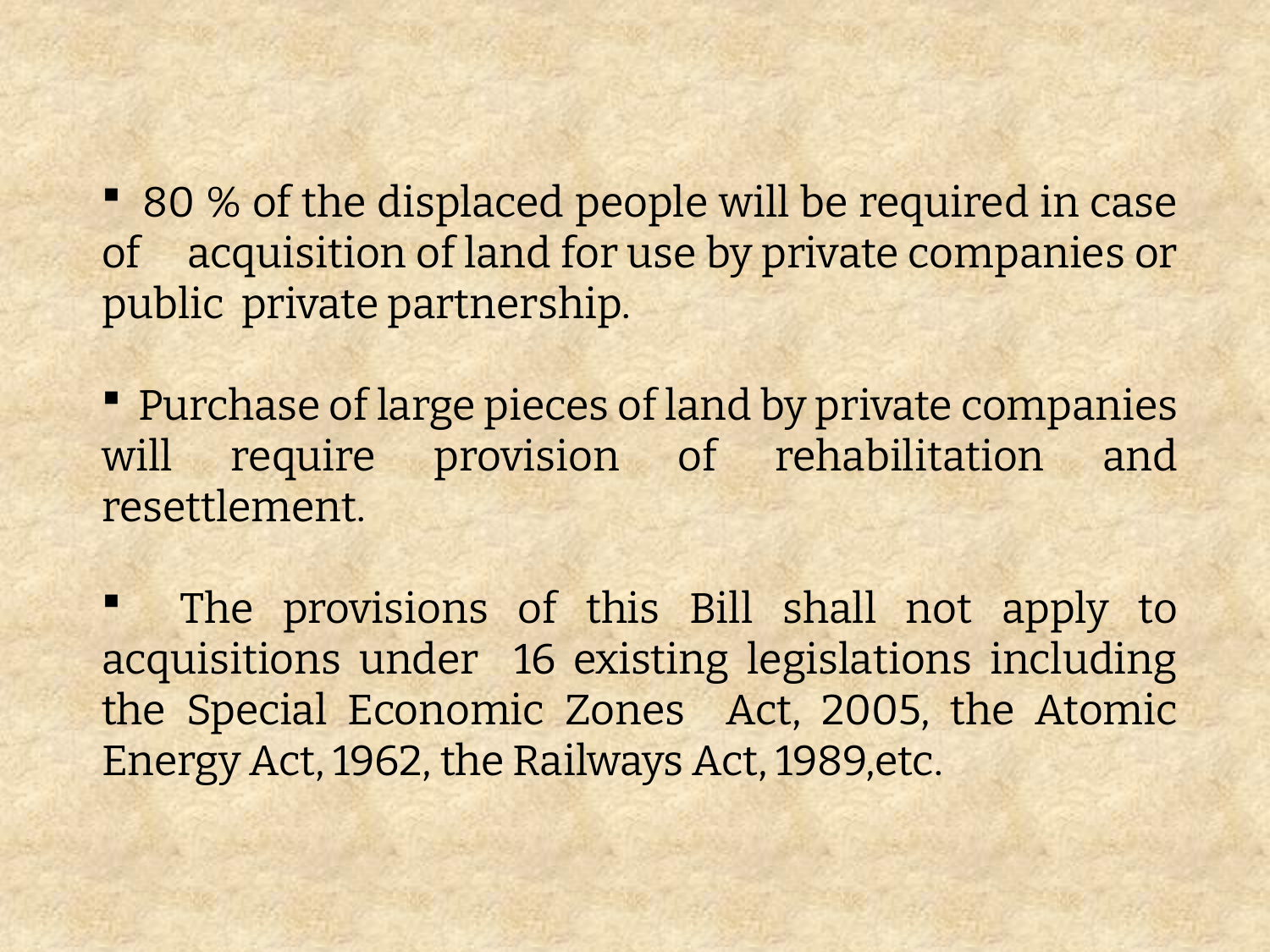

80 % of the displaced people will be required in case of     acquisition of land for use by private companies or public  private partnership.

  Purchase of large pieces of land by private companies will require provision of rehabilitation and resettlement.

  The provisions of this Bill shall not apply to acquisitions under  16 existing legislations including the Special Economic Zones  Act, 2005, the Atomic Energy Act, 1962, the Railways Act, 1989,etc.